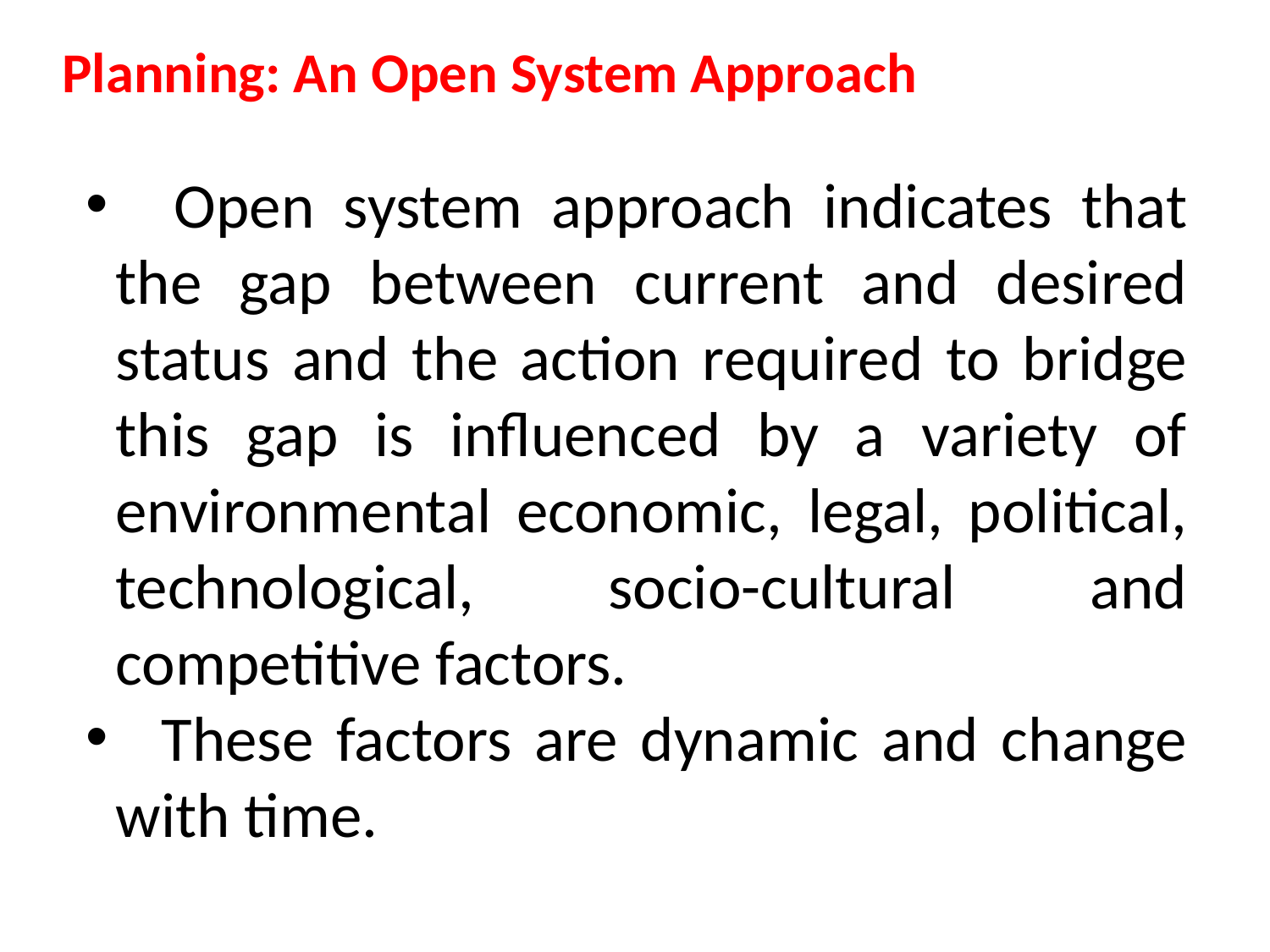

Planning: An Open System Approach
  Open system approach indicates that the gap between current and desired status and the action required to bridge this gap is influenced by a variety of environmental economic, legal, political, technological, socio-cultural and competitive factors.
  These factors are dynamic and change with time.